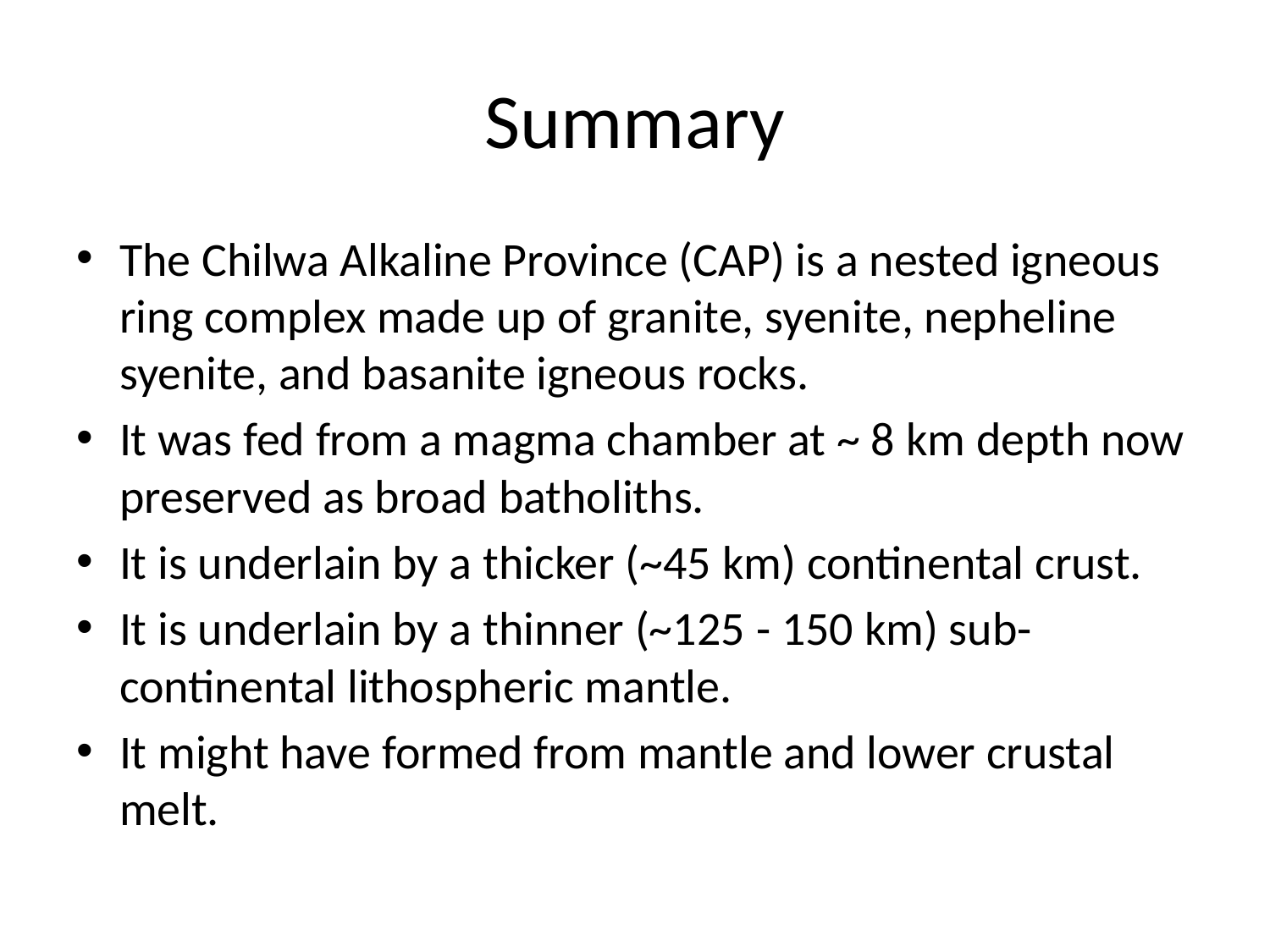

# Summary
The Chilwa Alkaline Province (CAP) is a nested igneous ring complex made up of granite, syenite, nepheline syenite, and basanite igneous rocks.
It was fed from a magma chamber at ~ 8 km depth now preserved as broad batholiths.
It is underlain by a thicker (~45 km) continental crust.
It is underlain by a thinner (~125 - 150 km) sub-continental lithospheric mantle.
It might have formed from mantle and lower crustal melt.